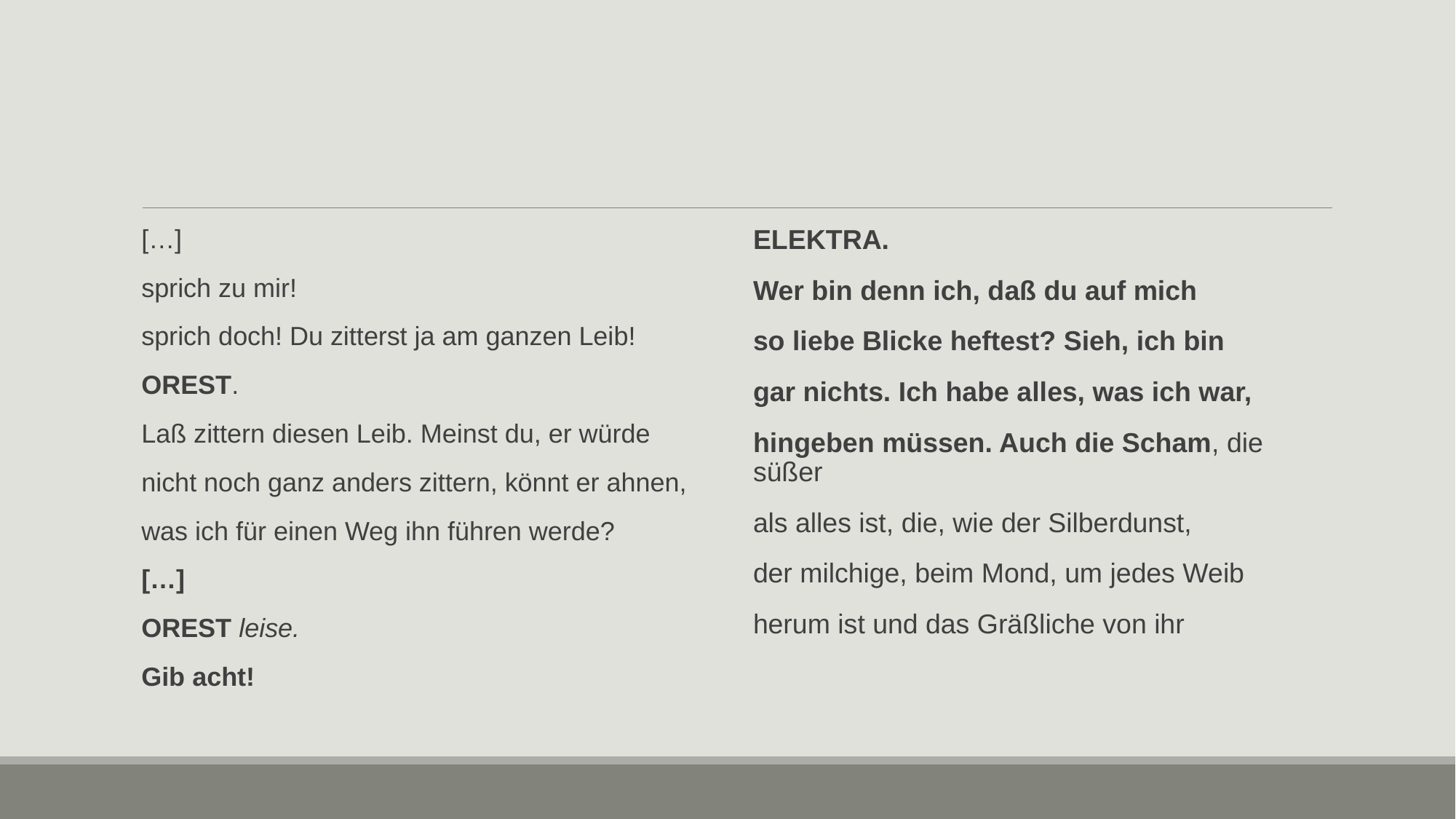

#
[…]
sprich zu mir!
sprich doch! Du zitterst ja am ganzen Leib!
OREST.
Laß zittern diesen Leib. Meinst du, er würde
nicht noch ganz anders zittern, könnt er ahnen,
was ich für einen Weg ihn führen werde?
[…]
OREST leise.
Gib acht!
ELEKTRA.
Wer bin denn ich, daß du auf mich
so liebe Blicke heftest? Sieh, ich bin
gar nichts. Ich habe alles, was ich war,
hingeben müssen. Auch die Scham, die süßer
als alles ist, die, wie der Silberdunst,
der milchige, beim Mond, um jedes Weib
herum ist und das Gräßliche von ihr